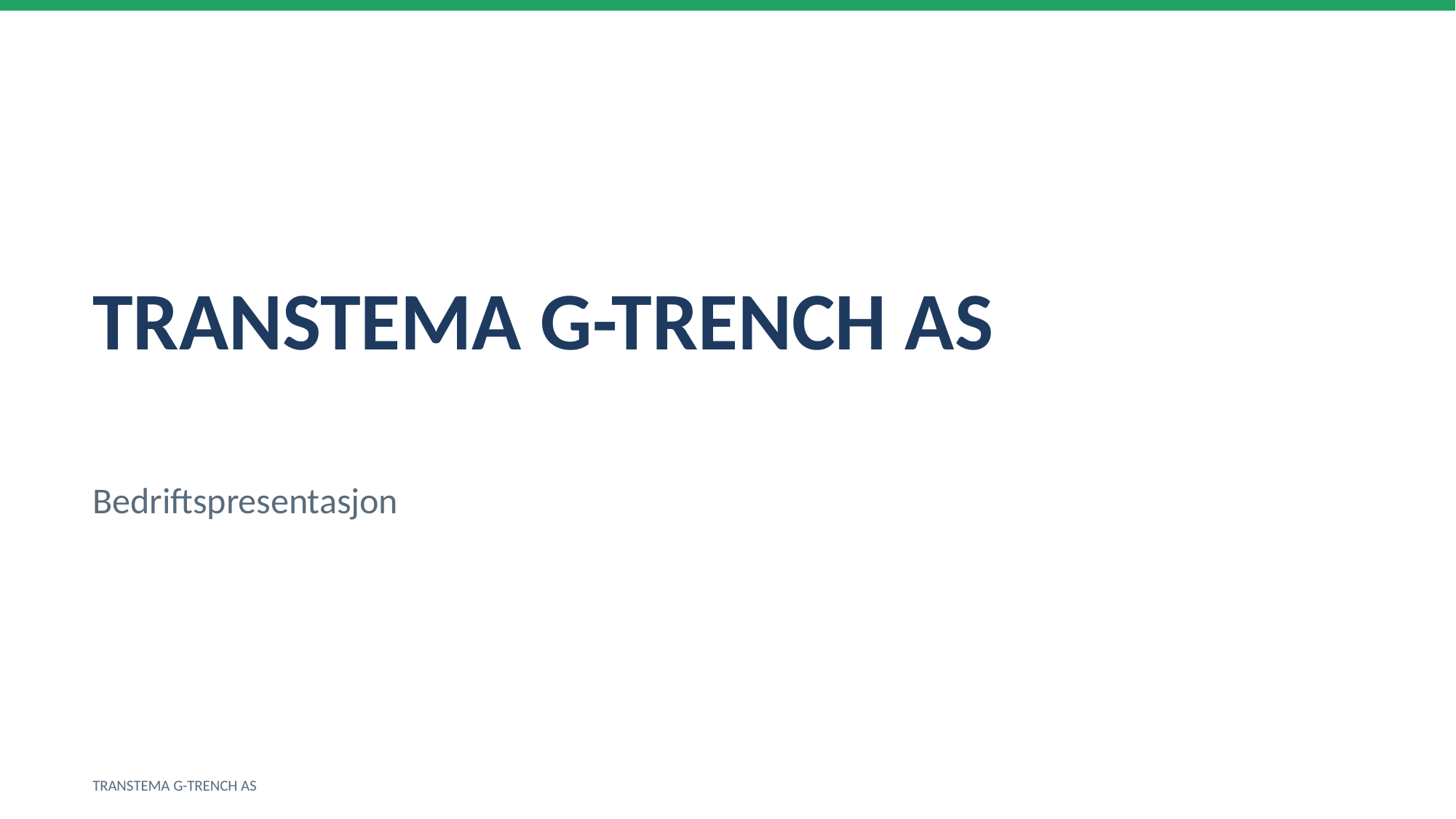

TRANSTEMA G-TRENCH AS
Bedriftspresentasjon
TRANSTEMA G-TRENCH AS